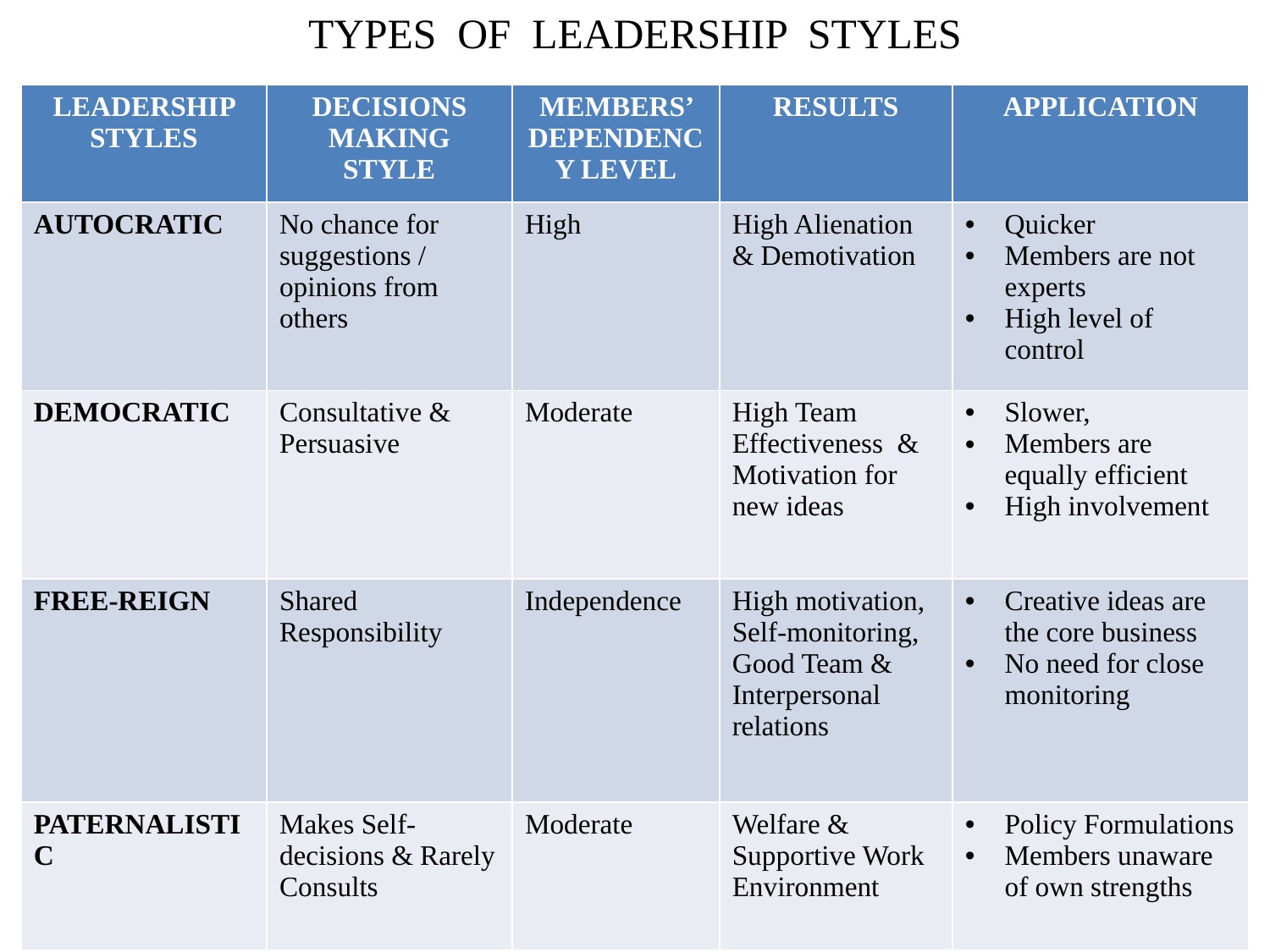

# TYPES  OF  LEADERSHIP  STYLES
| LEADERSHIP STYLES | DECISIONS MAKING STYLE | MEMBERS’ DEPENDENCY LEVEL | RESULTS | APPLICATION |
| --- | --- | --- | --- | --- |
| AUTOCRATIC | No chance for suggestions / opinions from others | High | High Alienation & Demotivation | Quicker Members are not experts High level of control |
| DEMOCRATIC | Consultative & Persuasive | Moderate | High Team Effectiveness & Motivation for new ideas | Slower, Members are equally efficient High involvement |
| FREE-REIGN | Shared Responsibility | Independence | High motivation, Self-monitoring, Good Team & Interpersonal relations | Creative ideas are the core business No need for close monitoring |
| PATERNALISTIC | Makes Self-decisions & Rarely Consults | Moderate | Welfare & Supportive Work Environment | Policy Formulations Members unaware of own strengths |